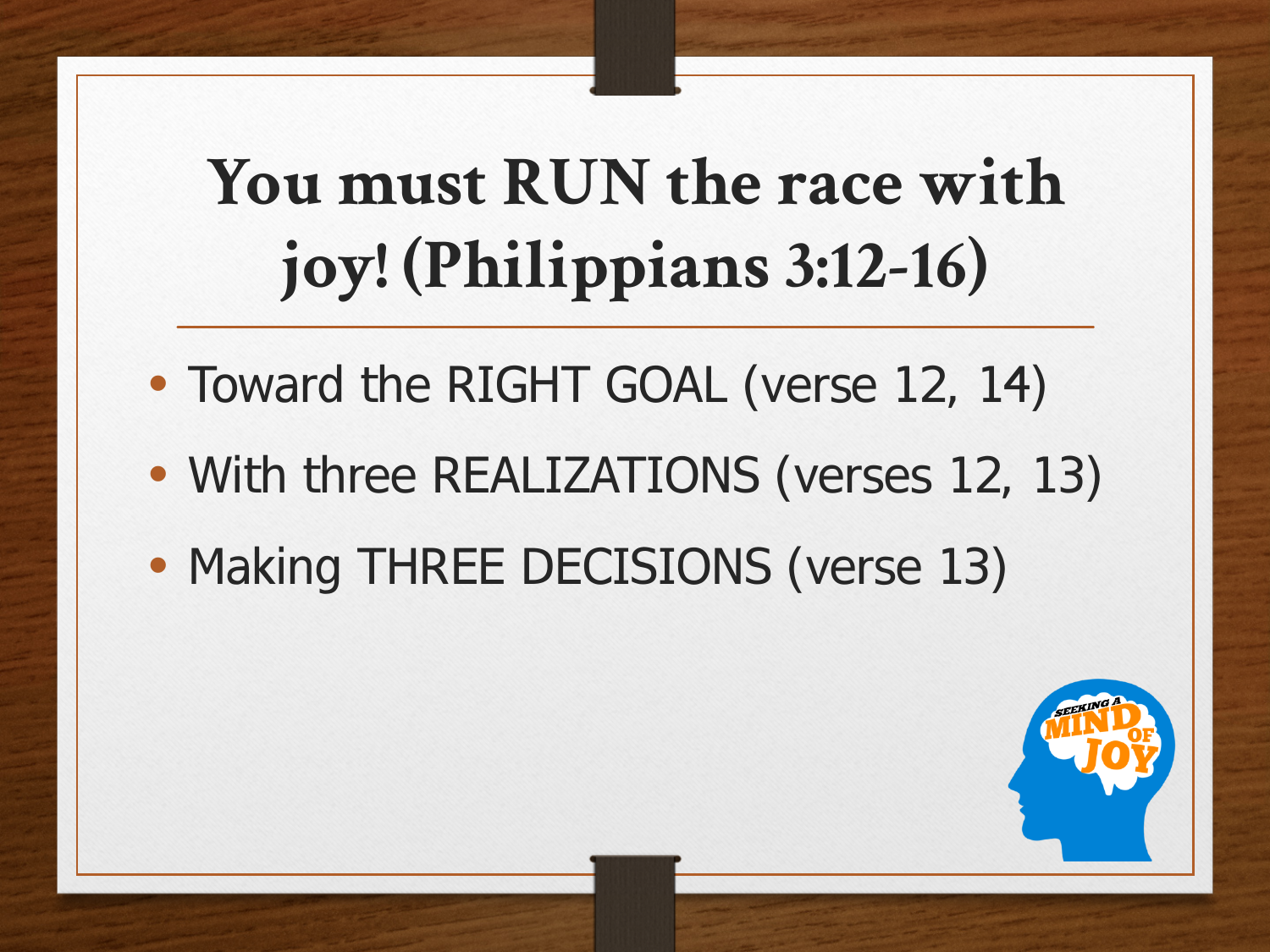

# You must RUN the race with joy! (Philippians 3:12-16)
Toward the RIGHT GOAL (verse 12, 14)
With three REALIZATIONS (verses 12, 13)
Making THREE DECISIONS (verse 13)